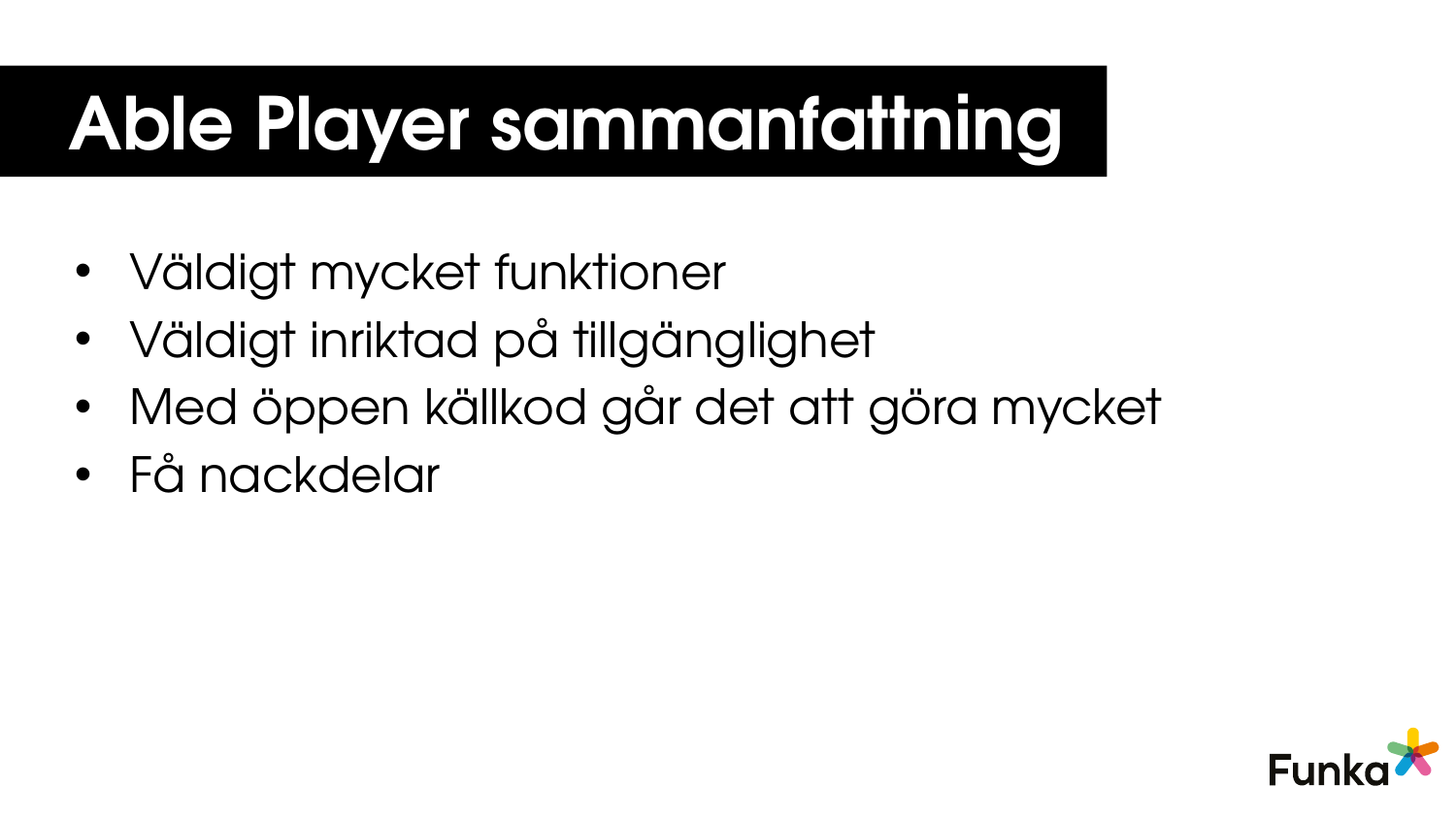

# Able Player sammanfattning
Väldigt mycket funktioner
Väldigt inriktad på tillgänglighet
Med öppen källkod går det att göra mycket
Få nackdelar